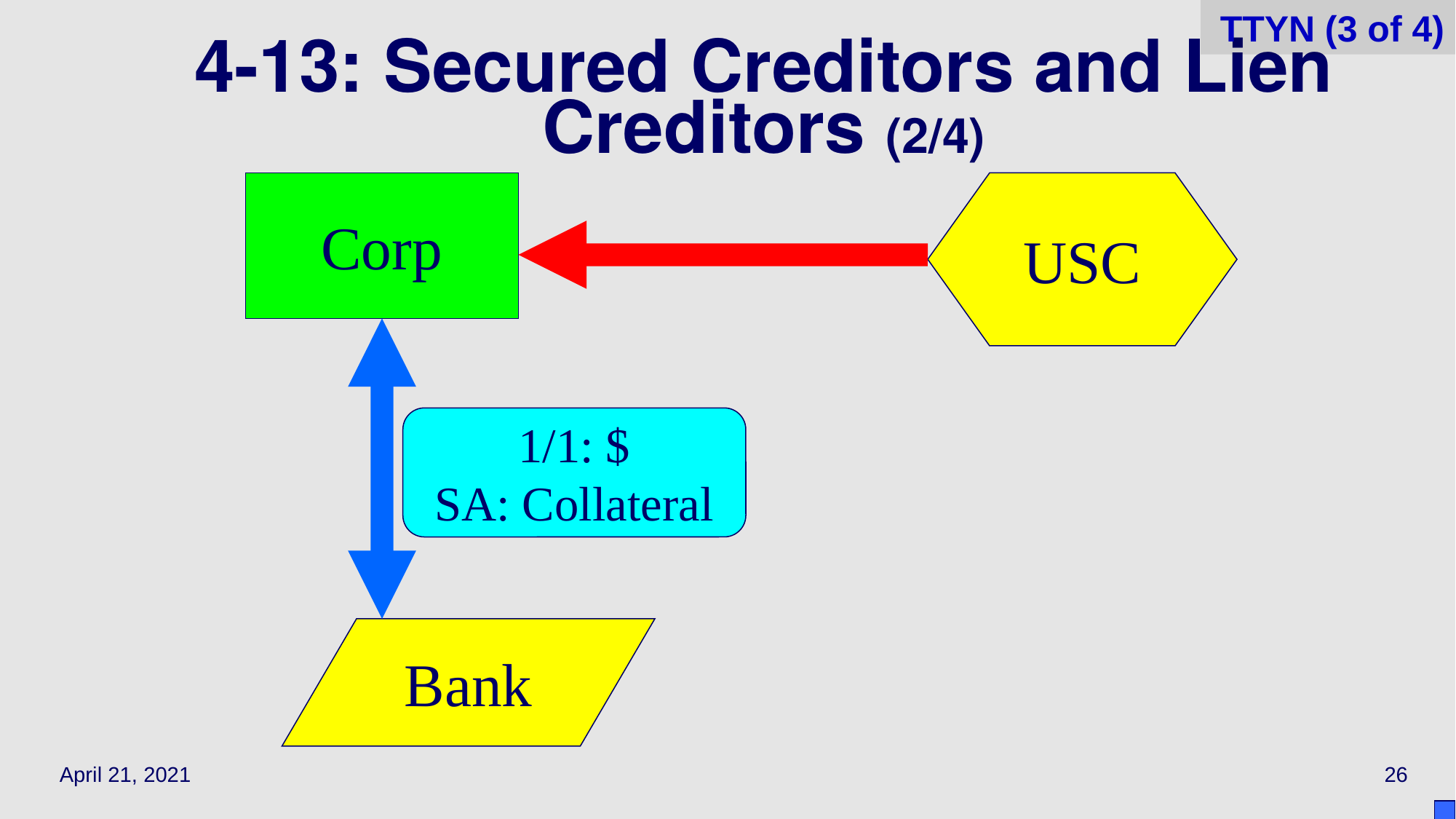

TTYN (3 of 4)
# 4-13: Secured Creditors and Lien Creditors (2/4)
Corp
USC

1/1: $
SA: Collateral
Bank
April 21, 2021
26